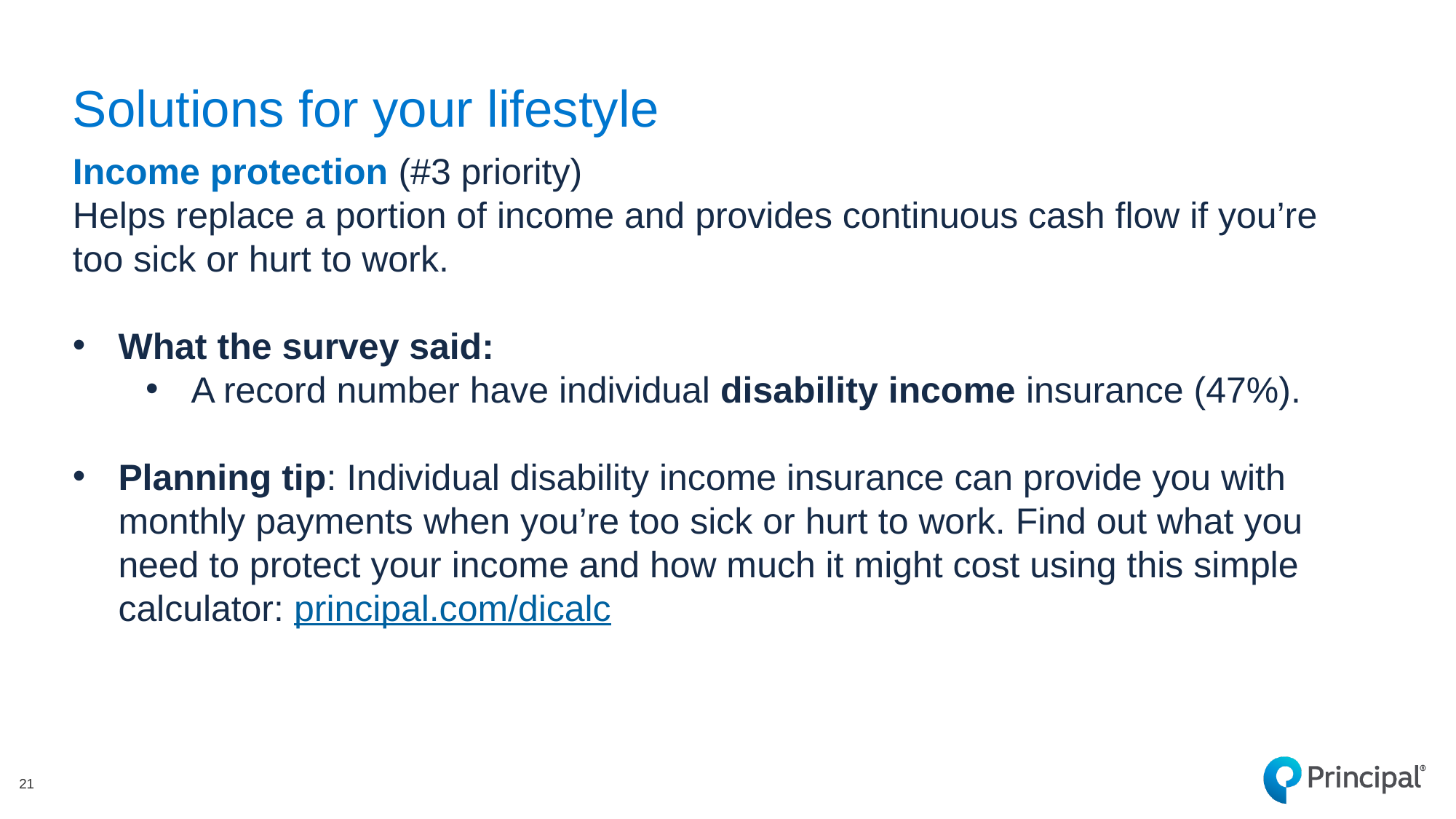

# Solutions for your lifestyle
Income protection (#3 priority)
Helps replace a portion of income and provides continuous cash flow if you’re too sick or hurt to work.

What the survey said:
A record number have individual disability income insurance (47%).

Planning tip: Individual disability income insurance can provide you with monthly payments when you’re too sick or hurt to work. Find out what you need to protect your income and how much it might cost using this simple calculator: principal.com/dicalc

21